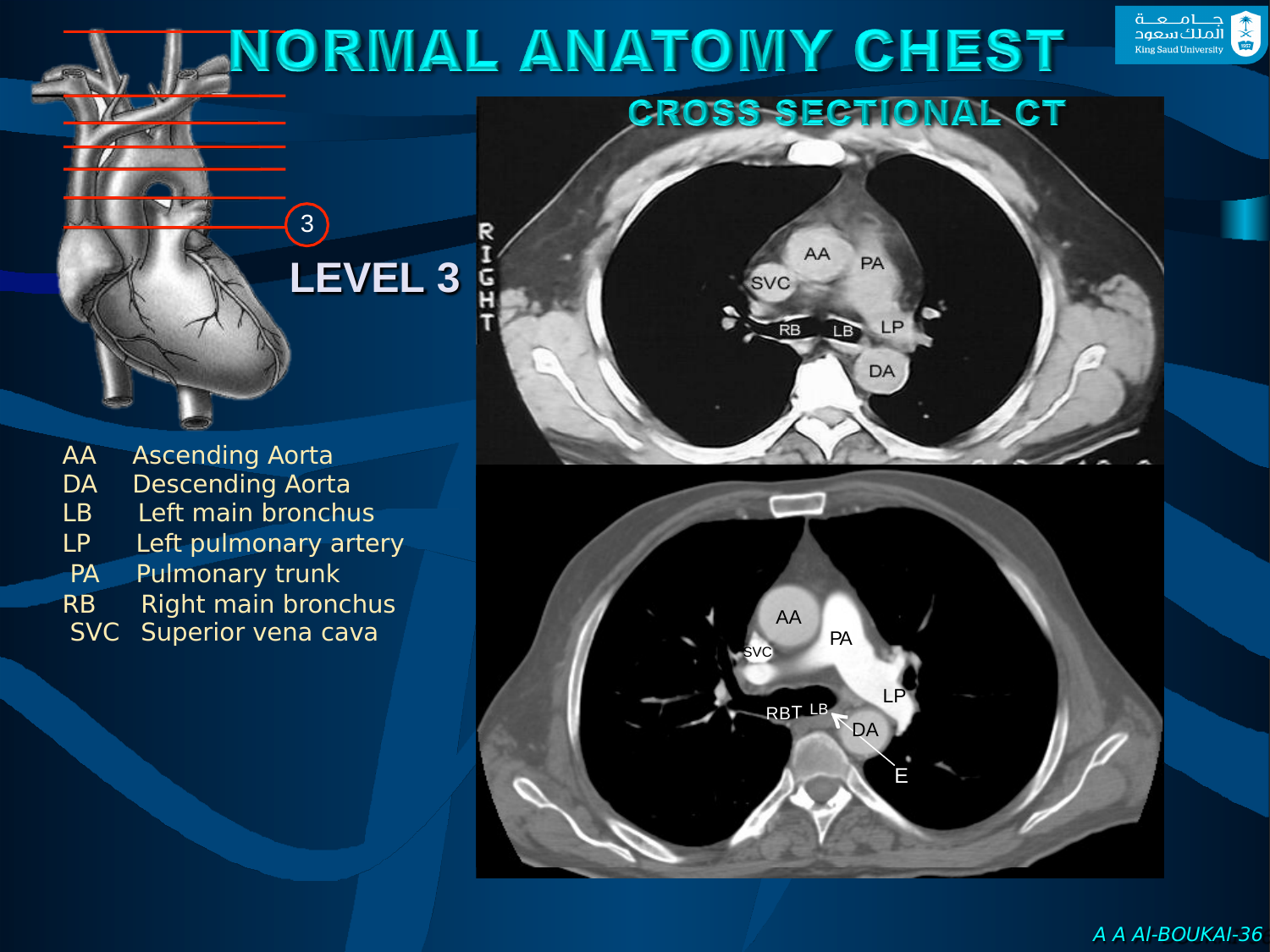

3

# LEVEL 3
AA	Ascending Aorta  DA	Descending Aorta  LB		Left main bronchus
LP	Left pulmonary artery  PA	Pulmonary trunk
RB	Right main bronchus  SVC	Superior vena cava

AA
PA
SVC
LP
RBT LB

DA

E

A A Al-BOUKAI-36